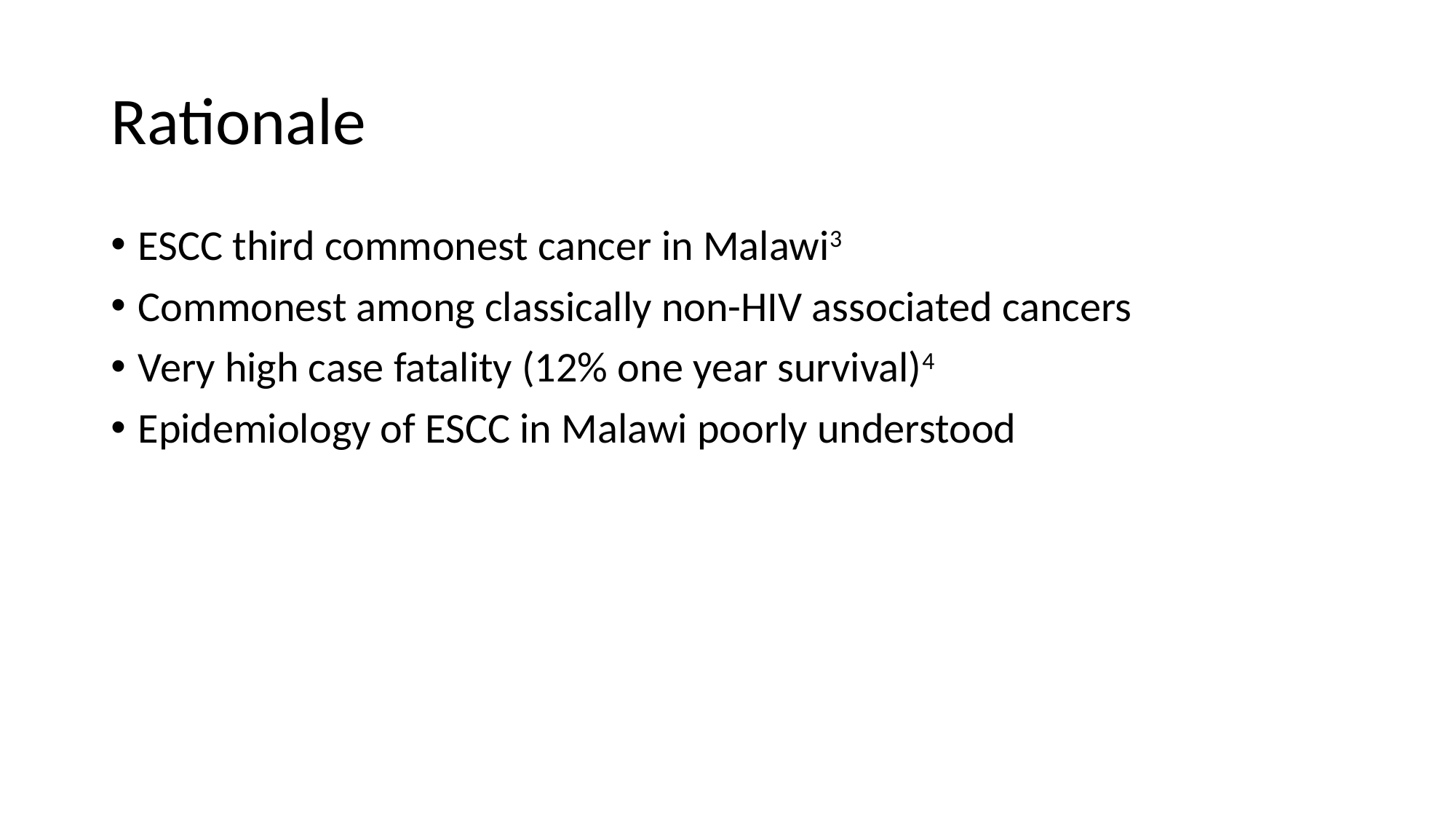

# Rationale
ESCC third commonest cancer in Malawi3
Commonest among classically non-HIV associated cancers
Very high case fatality (12% one year survival)4
Epidemiology of ESCC in Malawi poorly understood